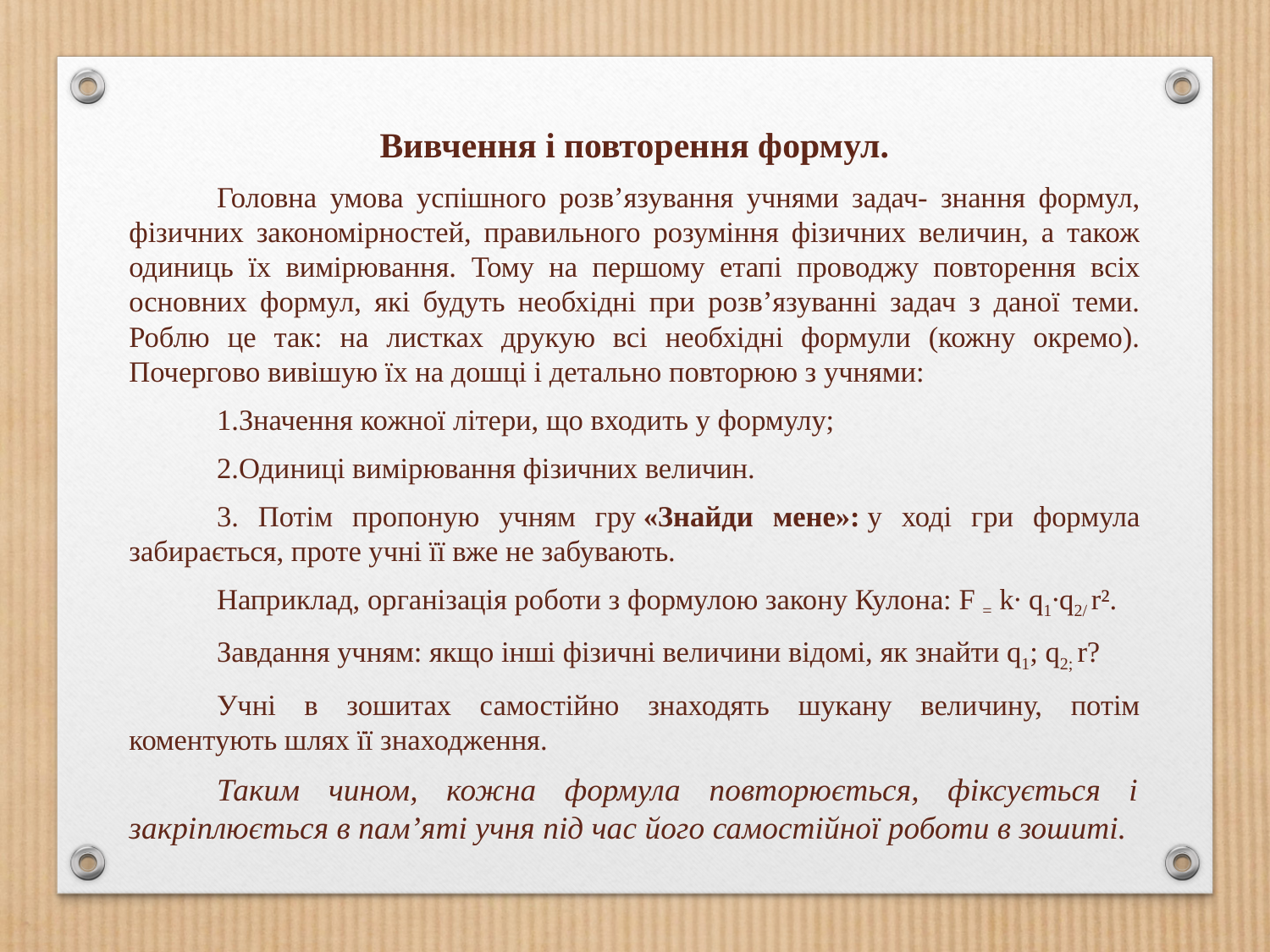

Вивчення і повторення формул.
	Головна умова успішного розв’язування учнями задач- знання формул, фізичних закономірностей, правильного розуміння фізичних величин, а також одиниць їх вимірювання. Тому на першому етапі проводжу повторення всіх основних формул, які будуть необхідні при розв’язуванні задач з даної теми. Роблю це так: на листках друкую всі необхідні формули (кожну окремо). Почергово вивішую їх на дошці і детально повторюю з учнями:
	1.Значення кожної літери, що входить у формулу;
	2.Одиниці вимірювання фізичних величин.
	3. Потім пропоную учням гру «Знайди мене»: у ході гри формула забирається, проте учні її вже не забувають.
	Наприклад, організація роботи з формулою закону Кулона: F = k∙ q1∙q2/ r².
	Завдання учням: якщо інші фізичні величини відомі, як знайти q1; q2; r?
	Учні в зошитах самостійно знаходять шукану величину, потім коментують шлях її знаходження.
	Таким чином, кожна формула повторюється, фіксується і закріплюється в пам’яті учня під час його самостійної роботи в зошиті.